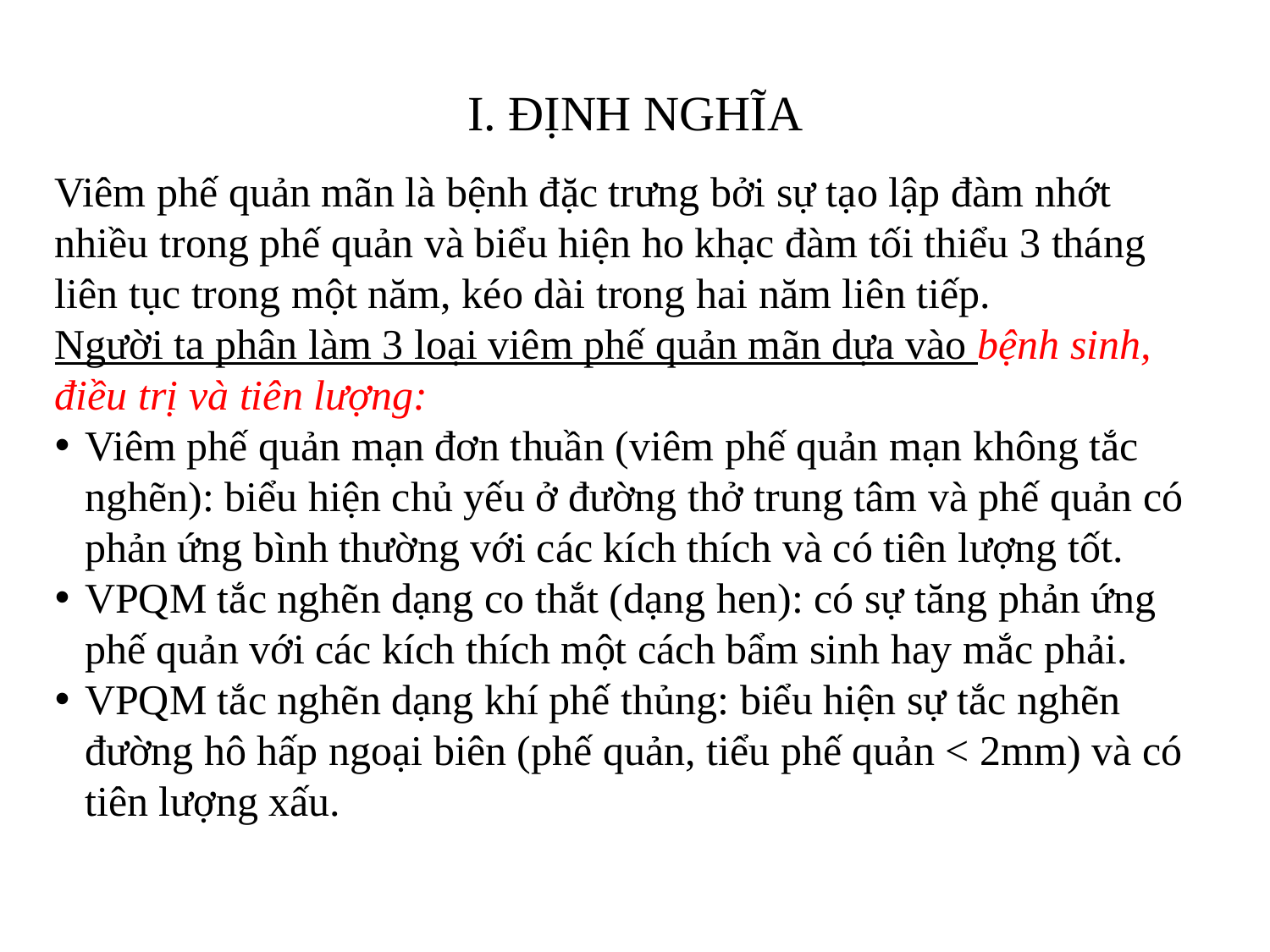

# I. ĐỊNH NGHĨA
Viêm phế quản mãn là bệnh đặc trưng bởi sự tạo lập đàm nhớt nhiều trong phế quản và biểu hiện ho khạc đàm tối thiểu 3 tháng liên tục trong một năm, kéo dài trong hai năm liên tiếp.
Người ta phân làm 3 loại viêm phế quản mãn dựa vào bệnh sinh, điều trị và tiên lượng:
Viêm phế quản mạn đơn thuần (viêm phế quản mạn không tắc nghẽn): biểu hiện chủ yếu ở đường thở trung tâm và phế quản có phản ứng bình thường với các kích thích và có tiên lượng tốt.
VPQM tắc nghẽn dạng co thắt (dạng hen): có sự tăng phản ứng phế quản với các kích thích một cách bẩm sinh hay mắc phải.
VPQM tắc nghẽn dạng khí phế thủng: biểu hiện sự tắc nghẽn đường hô hấp ngoại biên (phế quản, tiểu phế quản < 2mm) và có tiên lượng xấu.